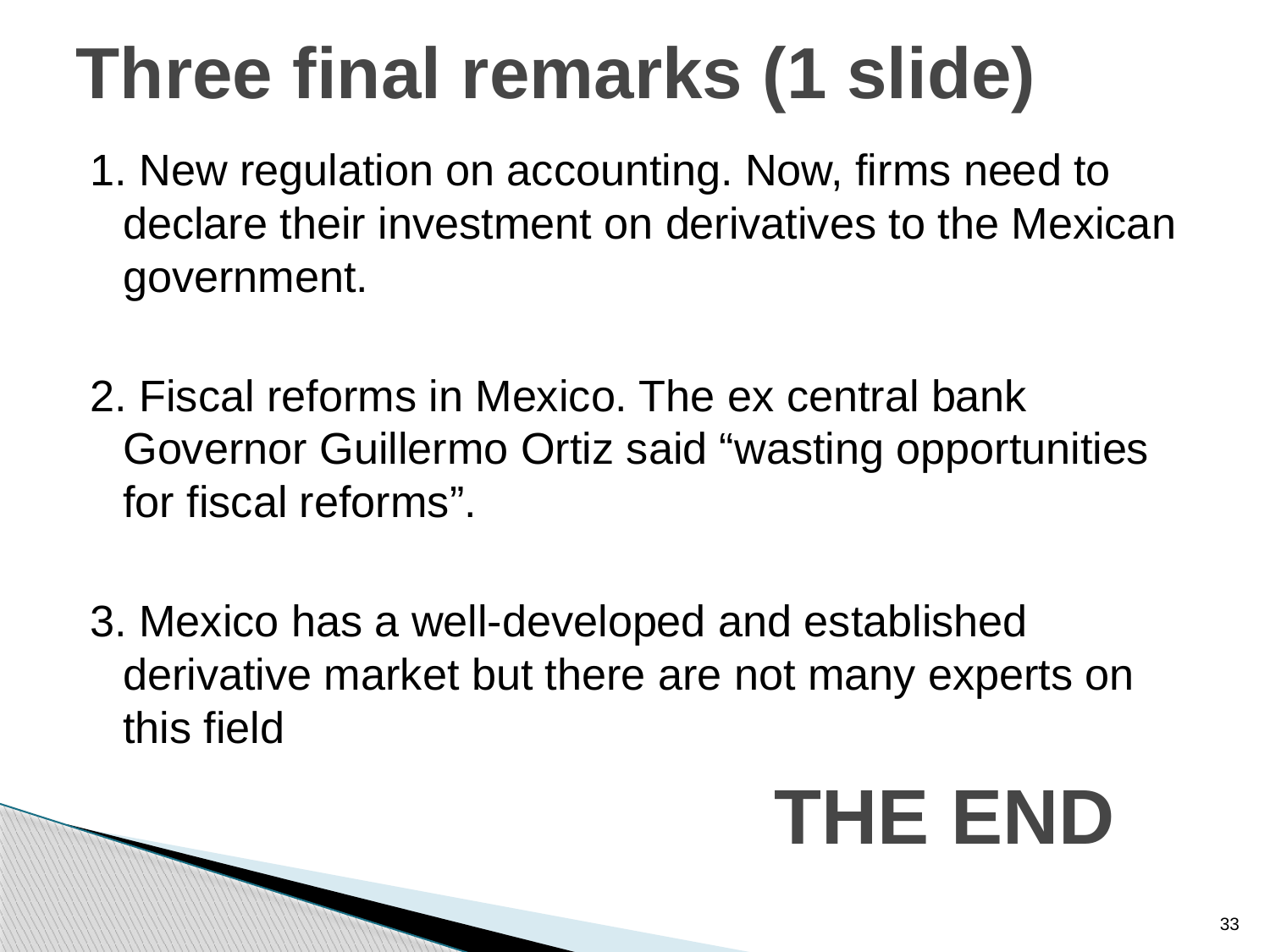

# Three final remarks (1 slide)
1. New regulation on accounting. Now, firms need to declare their investment on derivatives to the Mexican government.

2. Fiscal reforms in Mexico. The ex central bank Governor Guillermo Ortiz said “wasting opportunities for fiscal reforms”.

3. Mexico has a well-developed and established derivative market but there are not many experts on this field
THE END
33